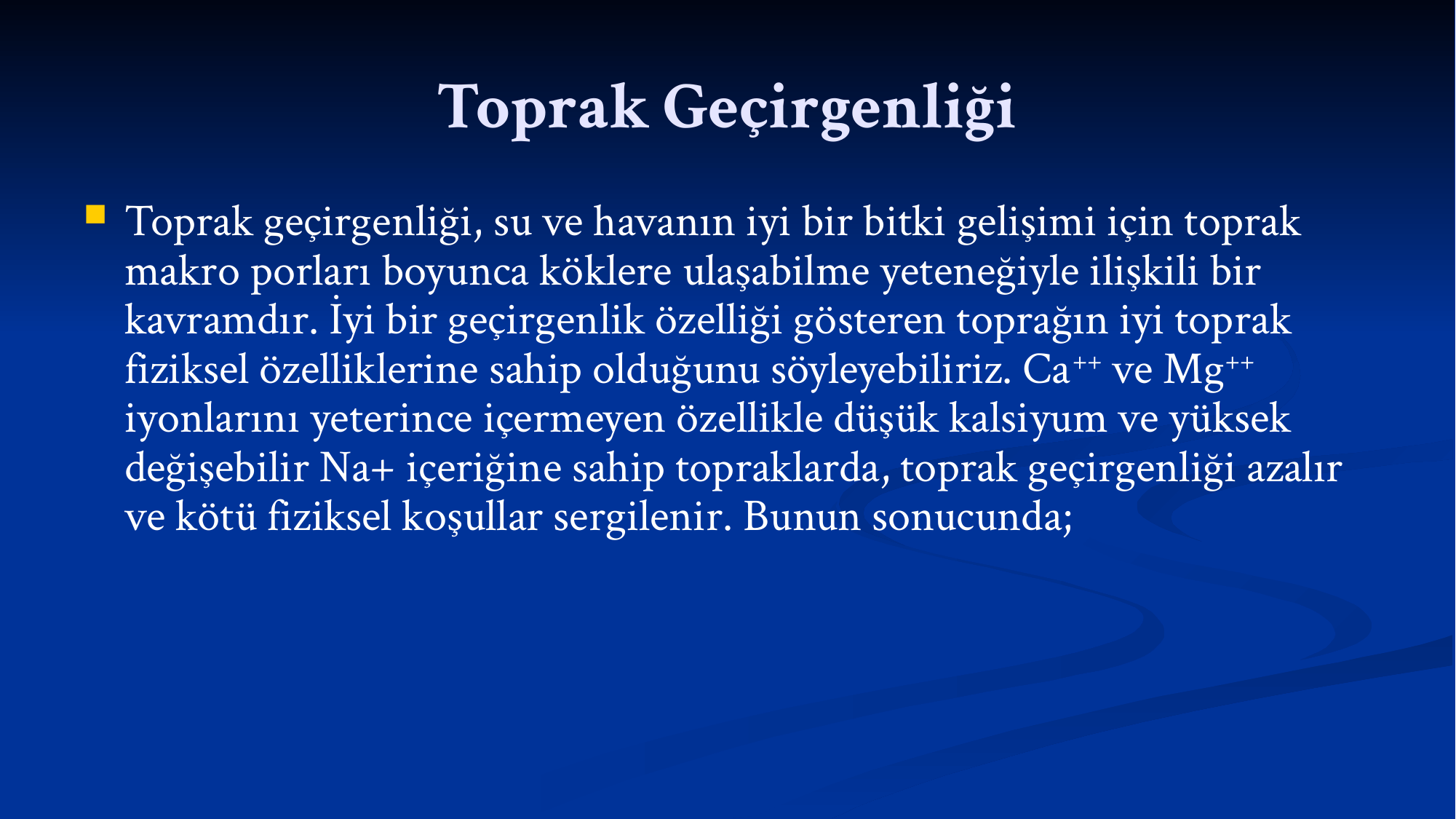

# Toprak Geçirgenliği
Toprak geçirgenliği, su ve havanın iyi bir bitki gelişimi için toprak makro porları boyunca köklere ulaşabilme yeteneğiyle ilişkili bir kavramdır. İyi bir geçirgenlik özelliği gösteren toprağın iyi toprak fiziksel özelliklerine sahip olduğunu söyleyebiliriz. Ca++ ve Mg++ iyonlarını yeterince içermeyen özellikle düşük kalsiyum ve yüksek değişebilir Na+ içeriğine sahip topraklarda, toprak geçirgenliği azalır ve kötü fiziksel koşullar sergilenir. Bunun sonucunda;